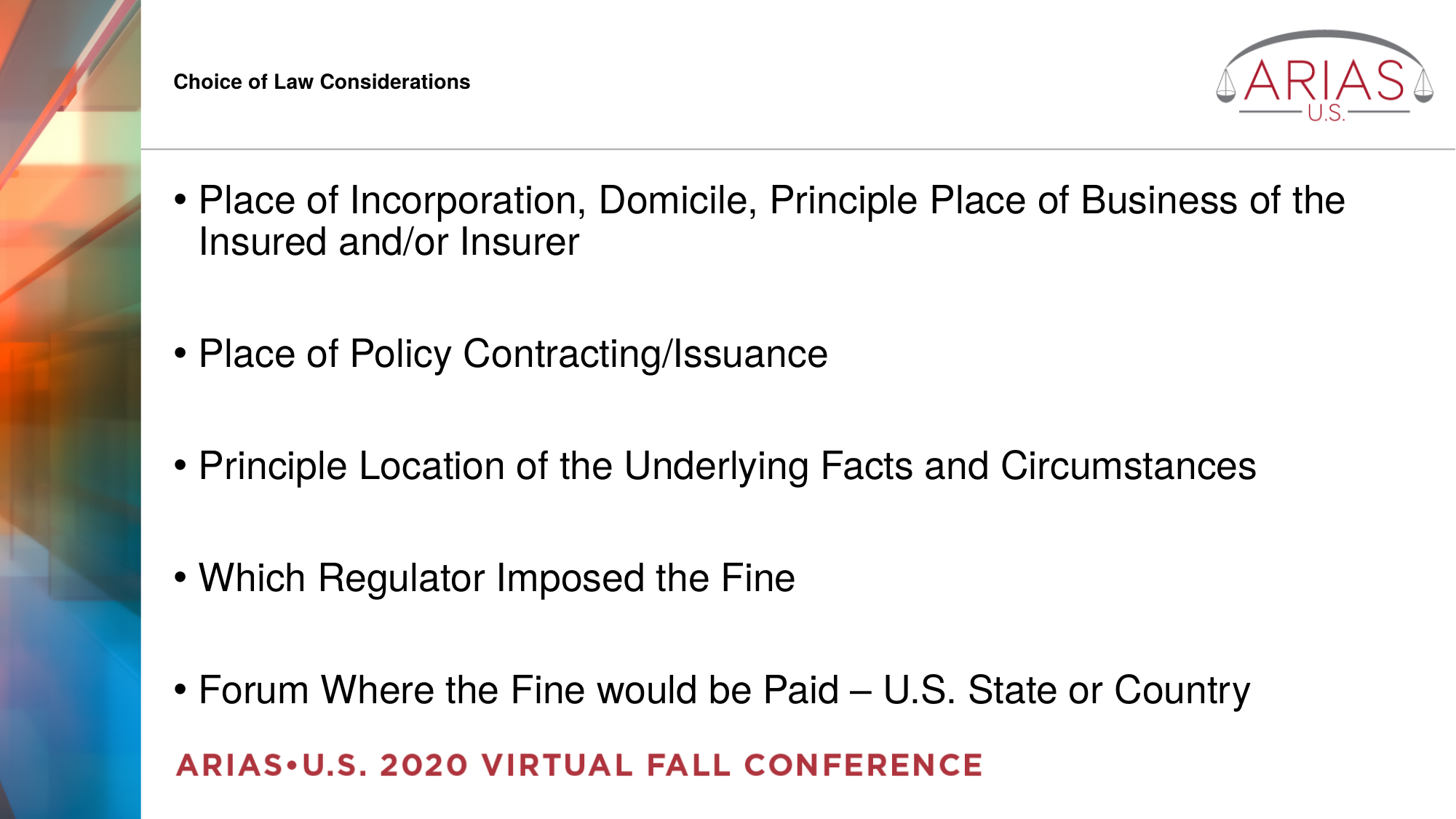

# Choice of Law Considerations
Place of Incorporation, Domicile, Principle Place of Business of the Insured and/or Insurer

Place of Policy Contracting/Issuance

Principle Location of the Underlying Facts and Circumstances

Which Regulator Imposed the Fine

Forum Where the Fine would be Paid – U.S. State or Country